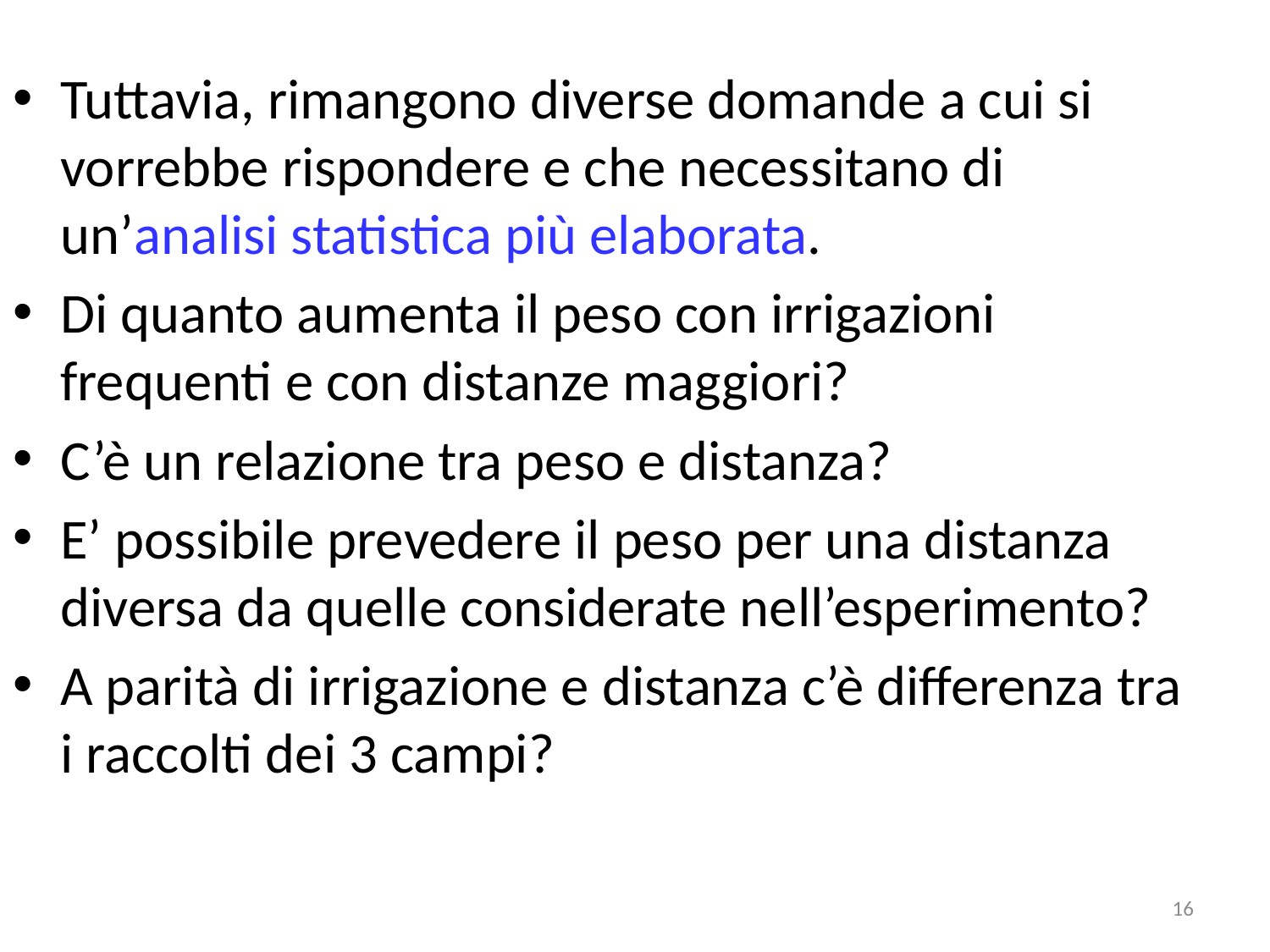

Tuttavia, rimangono diverse domande a cui si vorrebbe rispondere e che necessitano di un’analisi statistica più elaborata.
Di quanto aumenta il peso con irrigazioni frequenti e con distanze maggiori?
C’è un relazione tra peso e distanza?
E’ possibile prevedere il peso per una distanza diversa da quelle considerate nell’esperimento?
A parità di irrigazione e distanza c’è differenza tra i raccolti dei 3 campi?

16